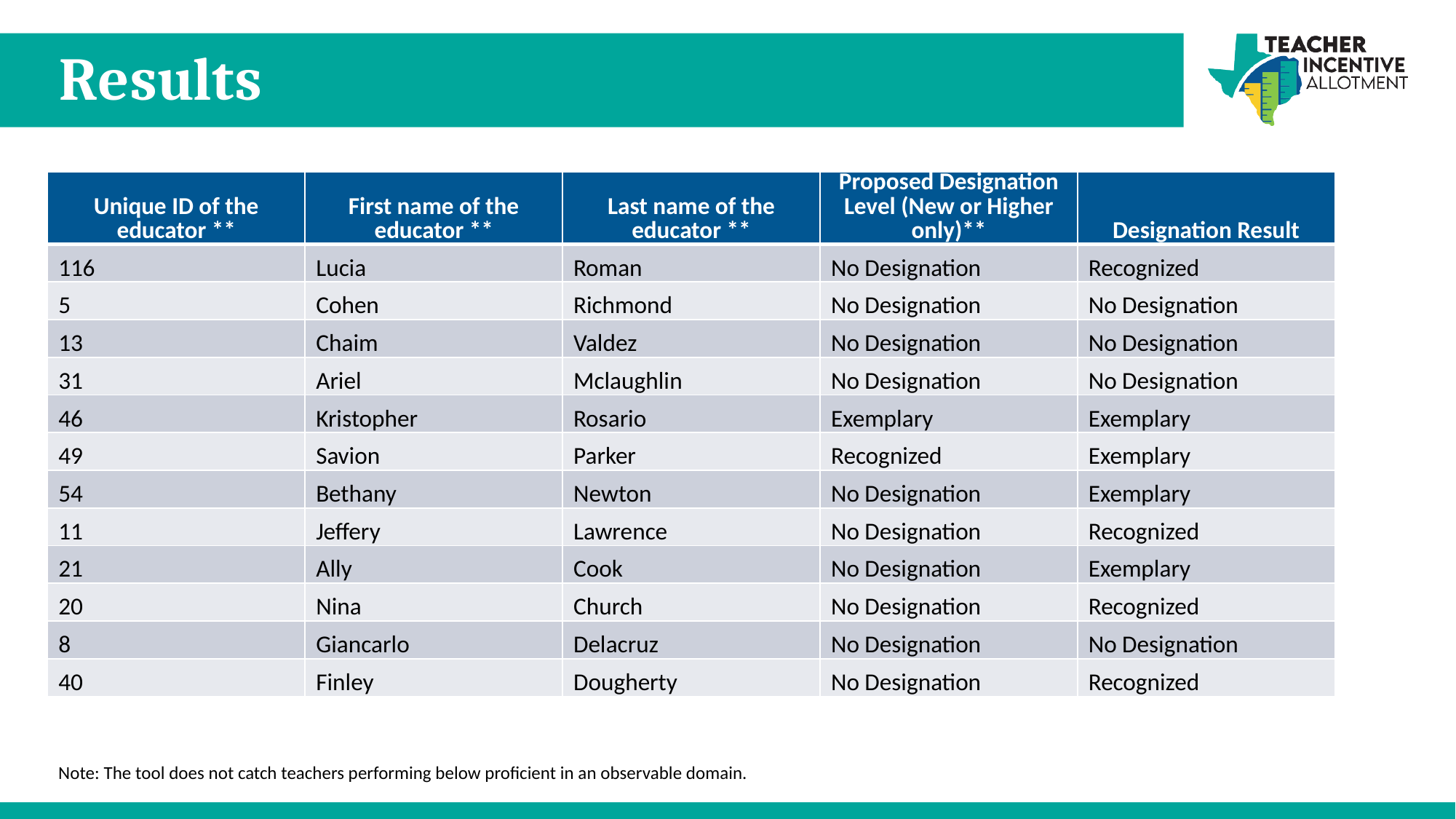

# Results
| Unique ID of the educator \*\* | First name of the educator \*\* | Last name of the educator \*\* | Proposed Designation Level (New or Higher only)\*\* | Designation Result |
| --- | --- | --- | --- | --- |
| 116 | Lucia | Roman | No Designation | Recognized |
| 5 | Cohen | Richmond | No Designation | No Designation |
| 13 | Chaim | Valdez | No Designation | No Designation |
| 31 | Ariel | Mclaughlin | No Designation | No Designation |
| 46 | Kristopher | Rosario | Exemplary | Exemplary |
| 49 | Savion | Parker | Recognized | Exemplary |
| 54 | Bethany | Newton | No Designation | Exemplary |
| 11 | Jeffery | Lawrence | No Designation | Recognized |
| 21 | Ally | Cook | No Designation | Exemplary |
| 20 | Nina | Church | No Designation | Recognized |
| 8 | Giancarlo | Delacruz | No Designation | No Designation |
| 40 | Finley | Dougherty | No Designation | Recognized |
Note: The tool does not catch teachers performing below proficient in an observable domain.